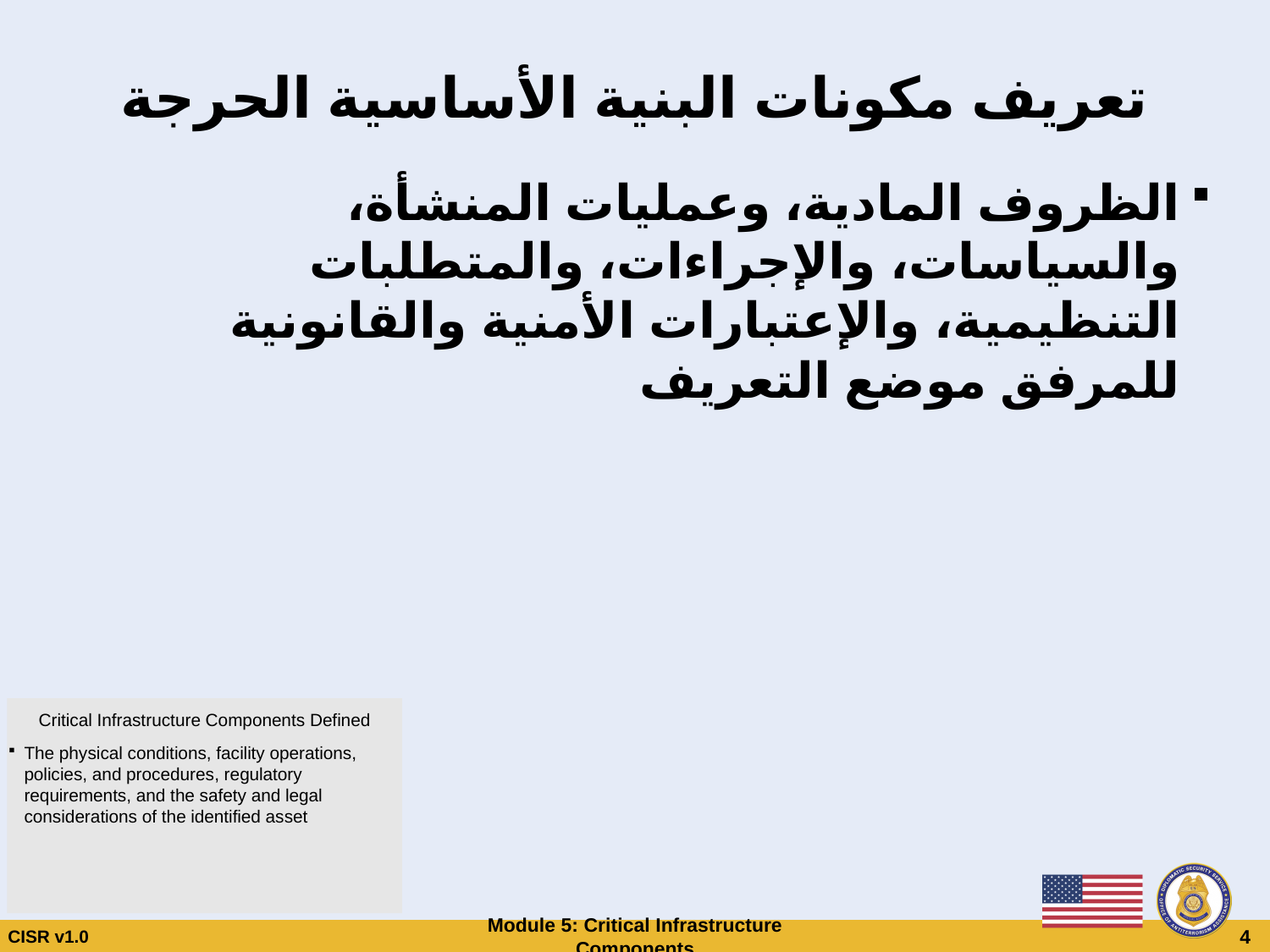

# تعريف مكونات البنية الأساسية الحرجة
الظروف المادية، وعمليات المنشأة، والسياسات، والإجراءات، والمتطلبات التنظيمية، والإعتبارات الأمنية والقانونية للمرفق موضع التعريف
Critical Infrastructure Components Defined
The physical conditions, facility operations, policies, and procedures, regulatory requirements, and the safety and legal considerations of the identified asset
CISR v1.0
Module 5: Critical Infrastructure Components
 4